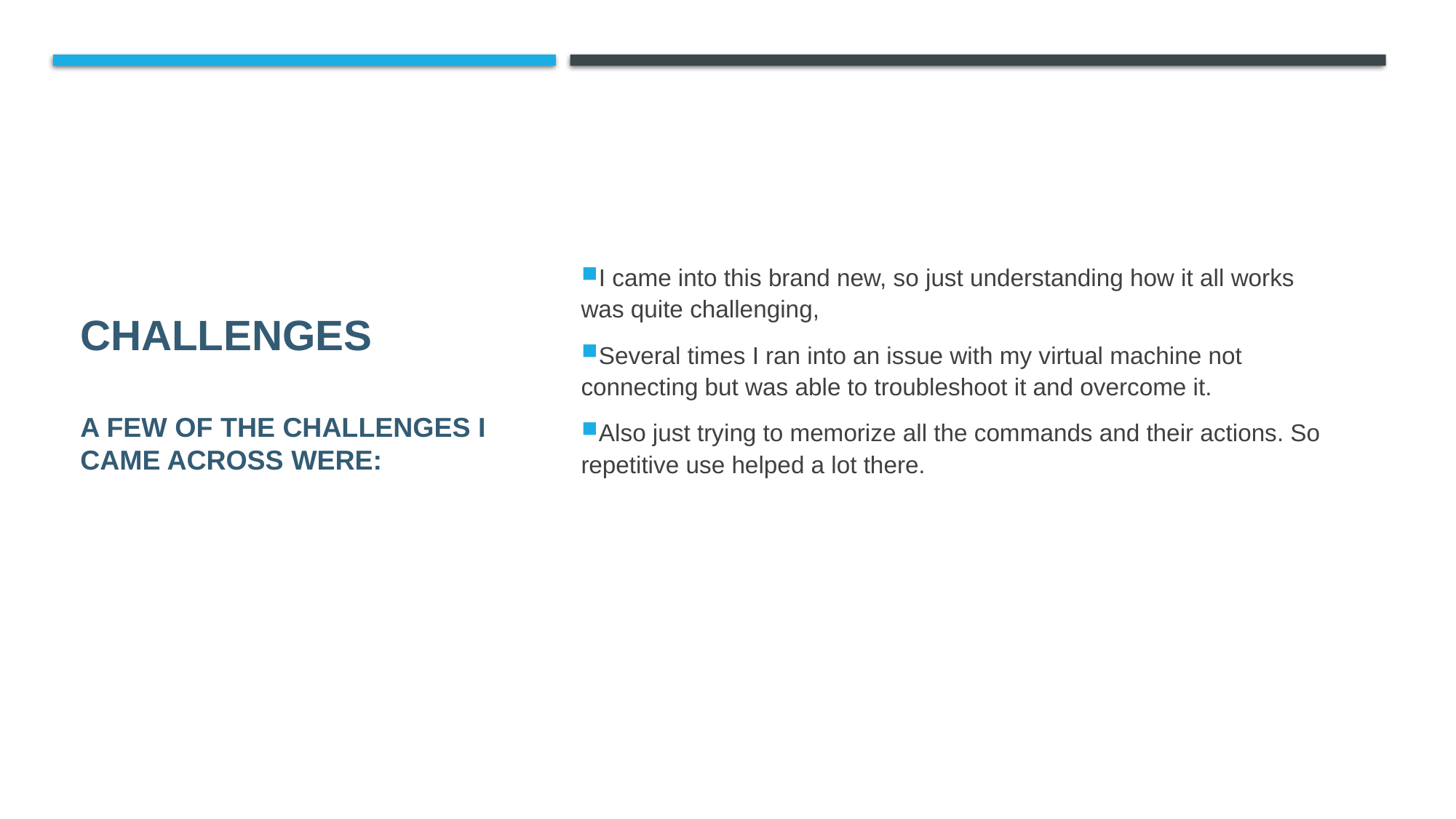

# Challenges a few of the challenges I came across were:
I came into this brand new, so just understanding how it all works was quite challenging,
Several times I ran into an issue with my virtual machine not connecting but was able to troubleshoot it and overcome it.
Also just trying to memorize all the commands and their actions. So repetitive use helped a lot there.